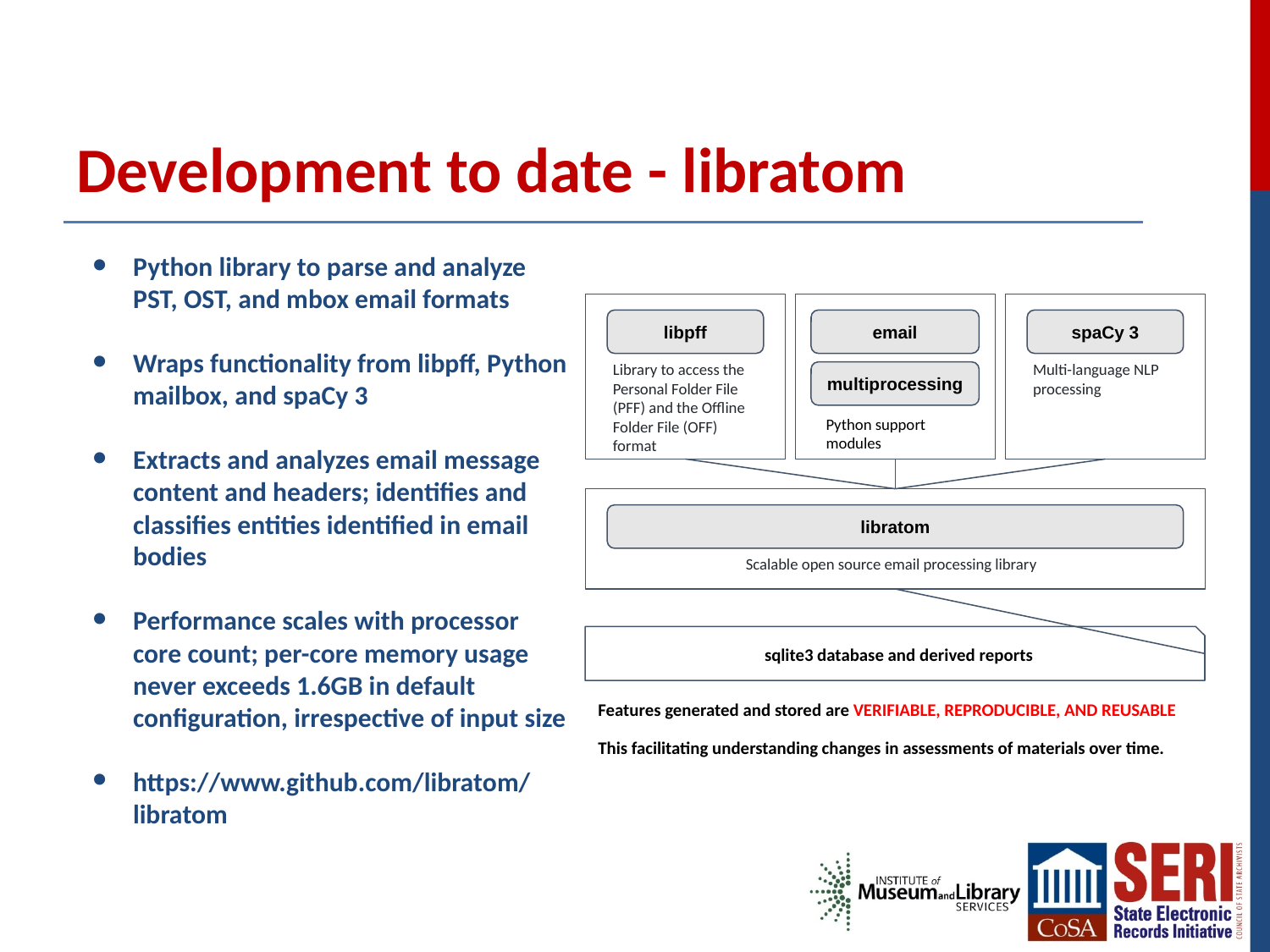

# Development to date - libratom
Python library to parse and analyze PST, OST, and mbox email formats

Wraps functionality from libpff, Python mailbox, and spaCy 3

Extracts and analyzes email message content and headers; identifies and classifies entities identified in email bodies

Performance scales with processor core count; per-core memory usage never exceeds 1.6GB in default configuration, irrespective of input size

https://www.github.com/libratom/libratom

libpff
email
spaCy 3
Library to access the Personal Folder File (PFF) and the Offline Folder File (OFF) format
Multi-language NLP processing
multiprocessing
Python support modules

libratom
Scalable open source email processing library

sqlite3 database and derived reports
Features generated and stored are VERIFIABLE, REPRODUCIBLE, AND REUSABLE

This facilitating understanding changes in assessments of materials over time.